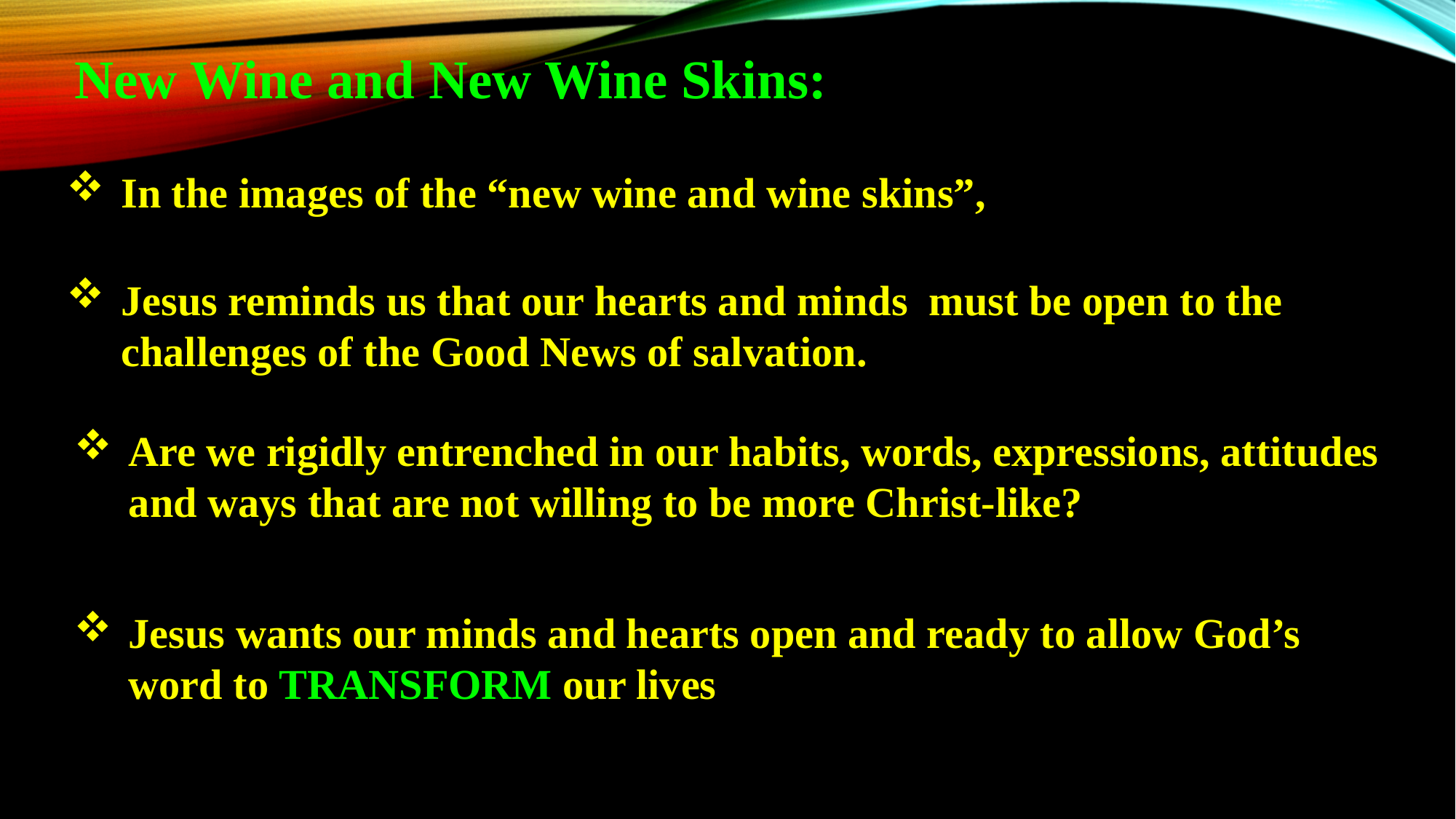

New Wine and New Wine Skins:

In the images of the “new wine and wine skins”,

Jesus reminds us that our hearts and minds  must be open to the challenges of the Good News of salvation.

Are we rigidly entrenched in our habits, words, expressions, attitudes and ways that are not willing to be more Christ-like?

Jesus wants our minds and hearts open and ready to allow God’s word to TRANSFORM our lives